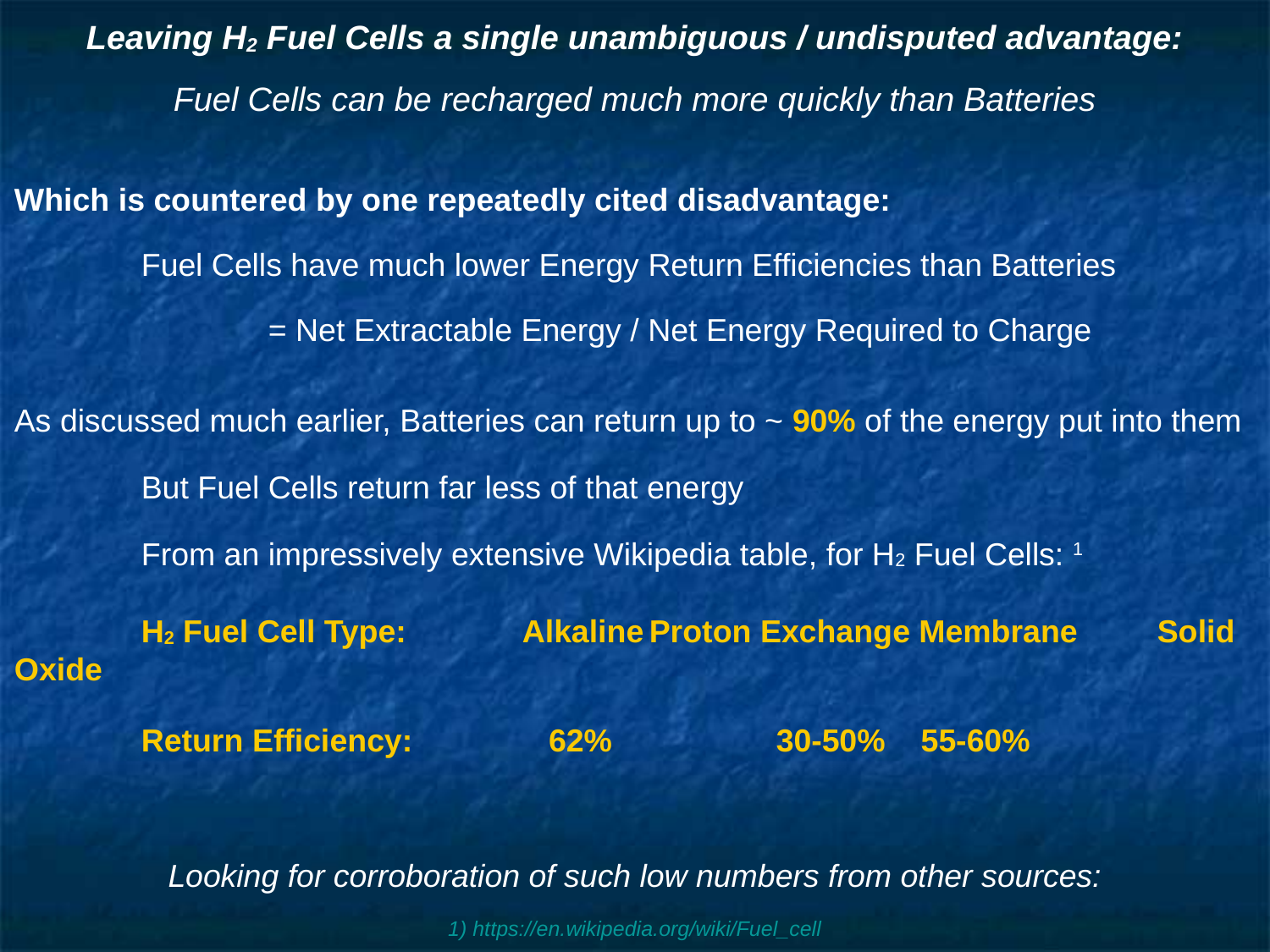

# Leaving H2 Fuel Cells a single unambiguous / undisputed advantage:

Fuel Cells can be recharged much more quickly than Batteries
Which is countered by one repeatedly cited disadvantage:

	Fuel Cells have much lower Energy Return Efficiencies than Batteries

		= Net Extractable Energy / Net Energy Required to Charge

As discussed much earlier, Batteries can return up to ~ 90% of the energy put into them

	But Fuel Cells return far less of that energy

	From an impressively extensive Wikipedia table, for H2 Fuel Cells: 1

	H2 Fuel Cell Type:	Alkaline	Proton Exchange Membrane	Solid Oxide

	Return Efficiency:	   62%		30-50%	  55-60%

Looking for corroboration of such low numbers from other sources:
1) https://en.wikipedia.org/wiki/Fuel_cell